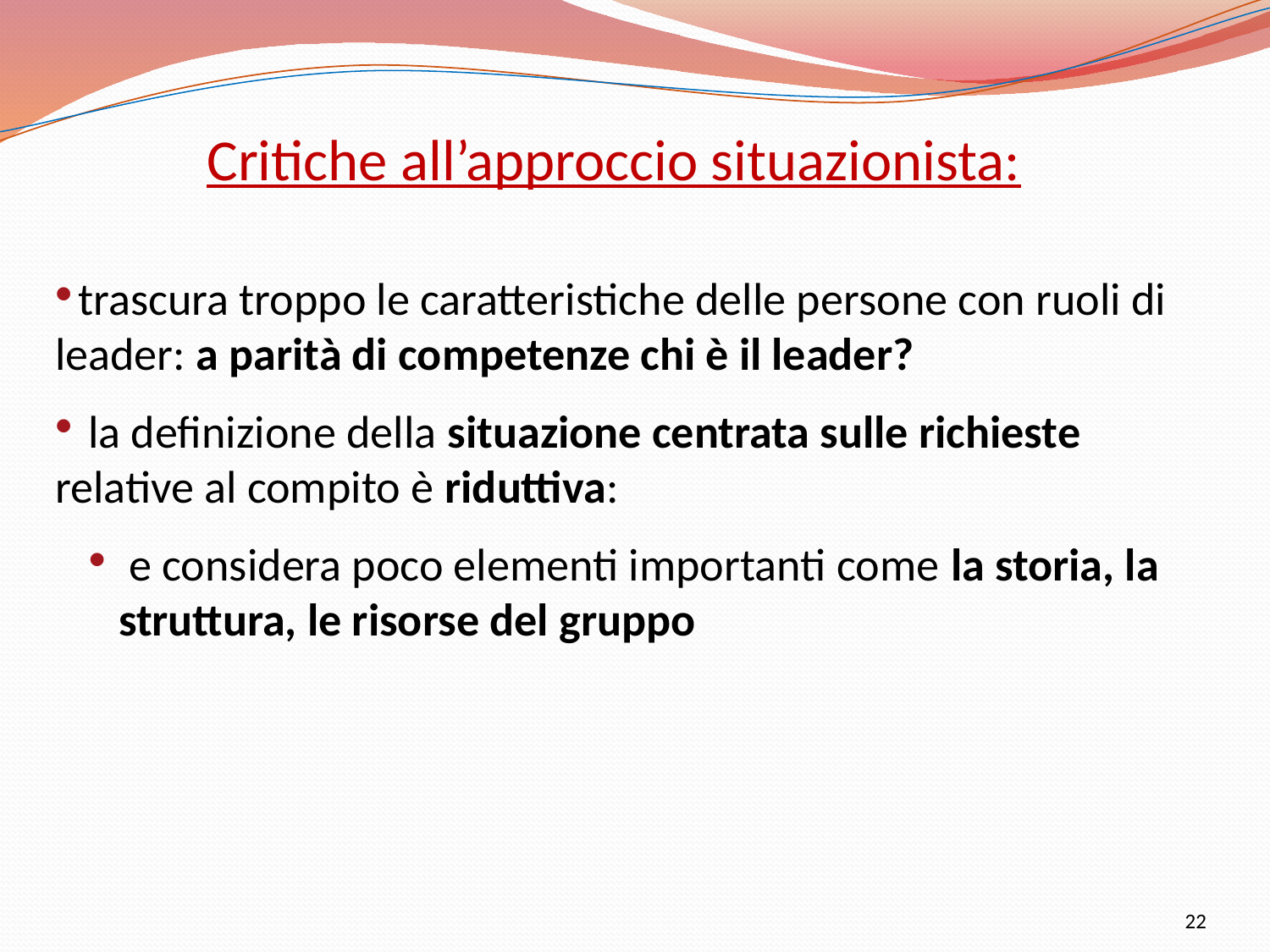

Critiche all’approccio situazionista:

trascura troppo le caratteristiche delle persone con ruoli di leader: a parità di competenze chi è il leader?
 la definizione della situazione centrata sulle richieste relative al compito è riduttiva:
 e considera poco elementi importanti come la storia, la struttura, le risorse del gruppo
22